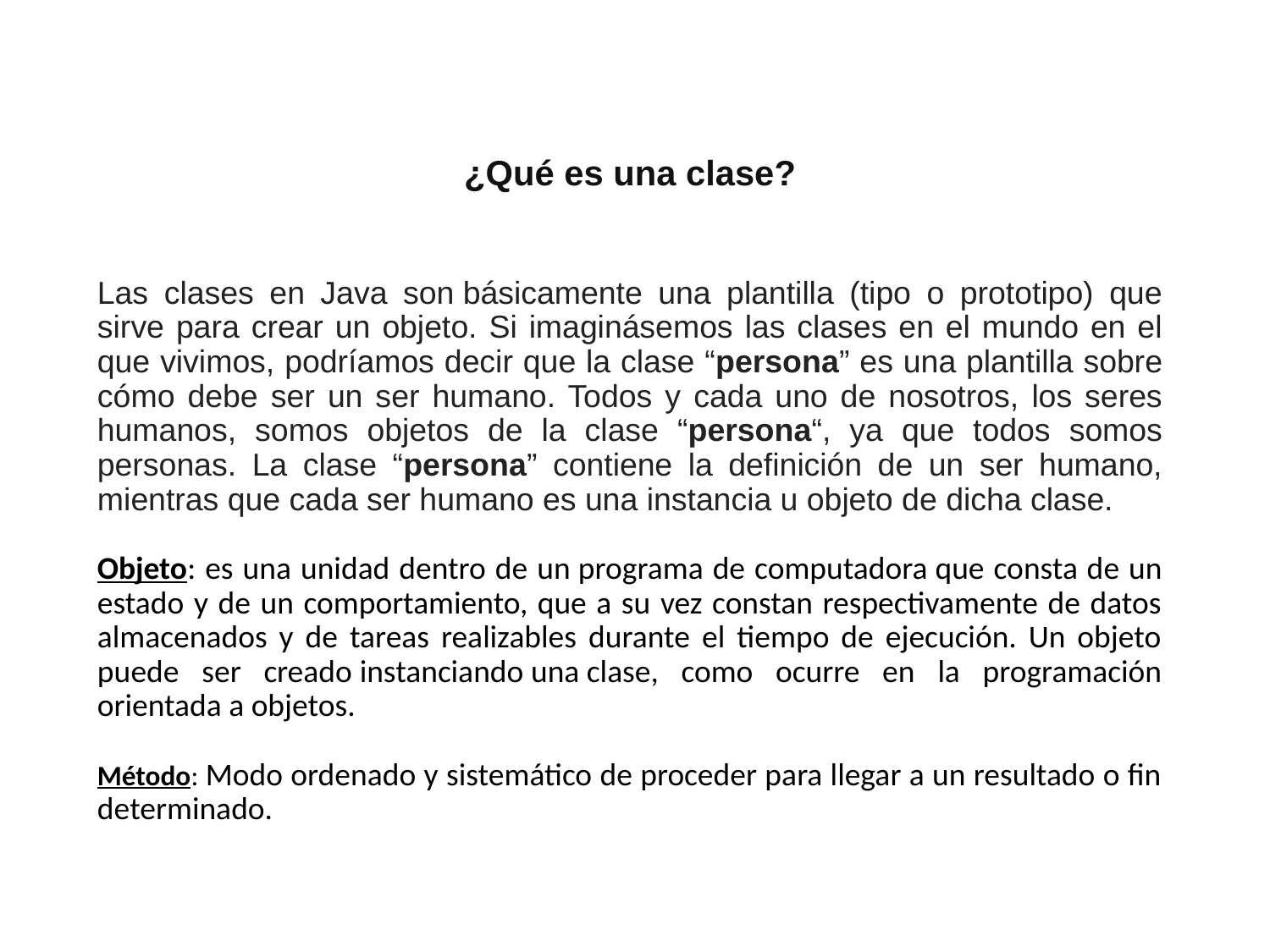

¿Qué es una clase?

Las clases en Java son básicamente una plantilla (tipo o prototipo) que sirve para crear un objeto. Si imaginásemos las clases en el mundo en el que vivimos, podríamos decir que la clase “persona” es una plantilla sobre cómo debe ser un ser humano. Todos y cada uno de nosotros, los seres humanos, somos objetos de la clase “persona“, ya que todos somos personas. La clase “persona” contiene la definición de un ser humano, mientras que cada ser humano es una instancia u objeto de dicha clase.
Objeto: es una unidad dentro de un programa de computadora que consta de un estado y de un comportamiento, que a su vez constan respectivamente de datos almacenados y de tareas realizables durante el tiempo de ejecución. Un objeto puede ser creado instanciando una clase, como ocurre en la programación orientada a objetos.
Método: Modo ordenado y sistemático de proceder para llegar a un resultado o fin determinado.